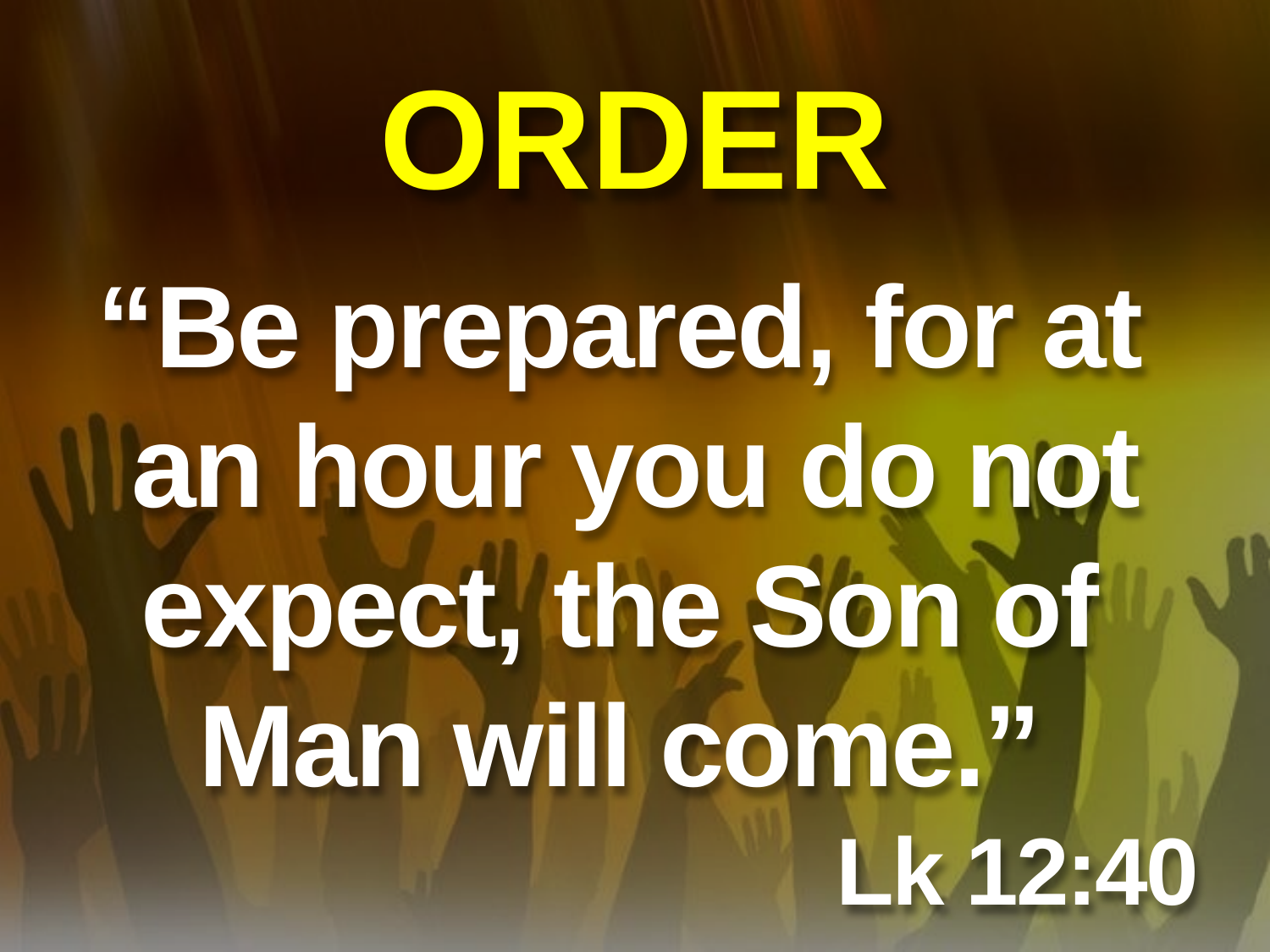

# ORDER
“Be prepared, for at
an hour you do not expect, the Son of
Man will come.”
                                Lk 12:40